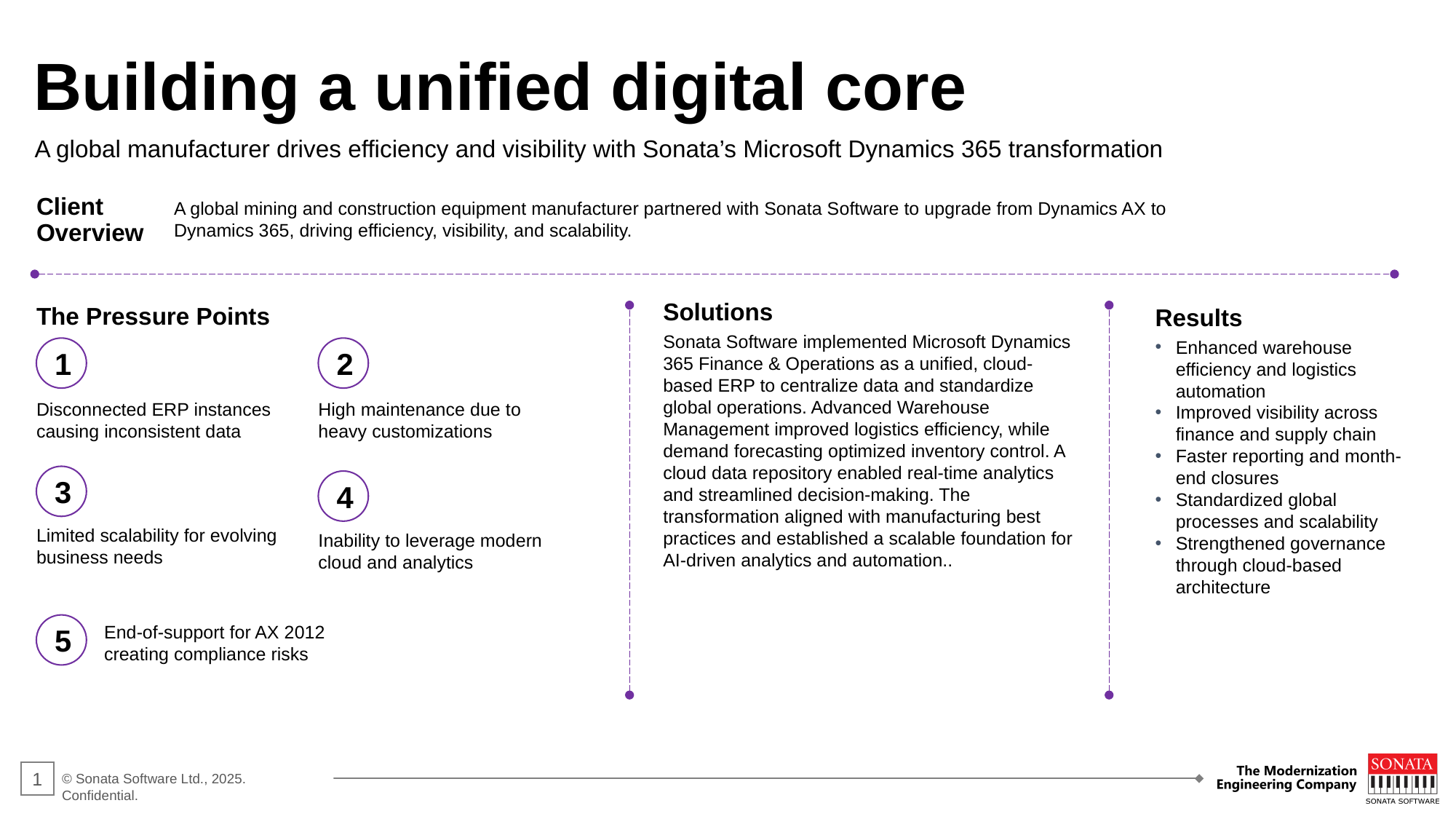

Building a unified digital core
A global manufacturer drives efficiency and visibility with Sonata’s Microsoft Dynamics 365 transformation
Client
Overview
A global mining and construction equipment manufacturer partnered with Sonata Software to upgrade from Dynamics AX to Dynamics 365, driving efficiency, visibility, and scalability.
The Pressure Points
Solutions
Sonata Software implemented Microsoft Dynamics 365 Finance & Operations as a unified, cloud-based ERP to centralize data and standardize global operations. Advanced Warehouse Management improved logistics efficiency, while demand forecasting optimized inventory control. A cloud data repository enabled real-time analytics and streamlined decision-making. The transformation aligned with manufacturing best practices and established a scalable foundation for AI-driven analytics and automation..
Results
Enhanced warehouse efficiency and logistics automation
Improved visibility across finance and supply chain
Faster reporting and month-end closures
Standardized global processes and scalability
Strengthened governance through cloud-based architecture
1
2
Disconnected ERP instances causing inconsistent data
High maintenance due to heavy customizations
3
4
Limited scalability for evolving business needs
Inability to leverage modern cloud and analytics
5
End-of-support for AX 2012 creating compliance risks